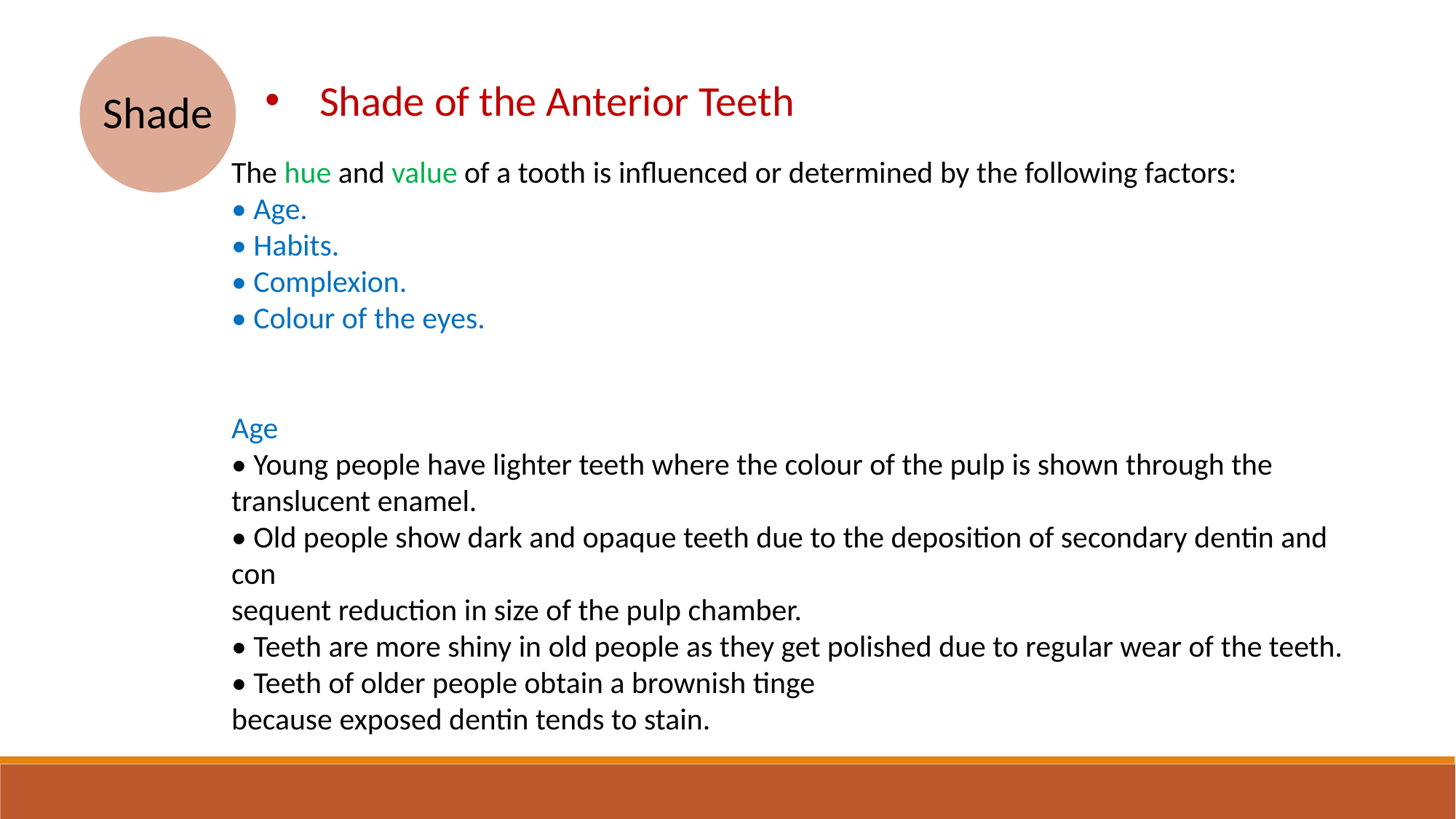

Shade
Shade of the Anterior Teeth
The hue and value of a tooth is influenced or determined by the following factors:
• Age.
• Habits.
• Complexion.
• Colour of the eyes.

Age
• Young people have lighter teeth where the colour of the pulp is shown through the
translucent enamel.
• Old people show dark and opaque teeth due to the deposition of secondary dentin and con
sequent reduction in size of the pulp chamber.
• Teeth are more shiny in old people as they get polished due to regular wear of the teeth.
• Teeth of older people obtain a brownish tinge
because exposed dentin tends to stain.